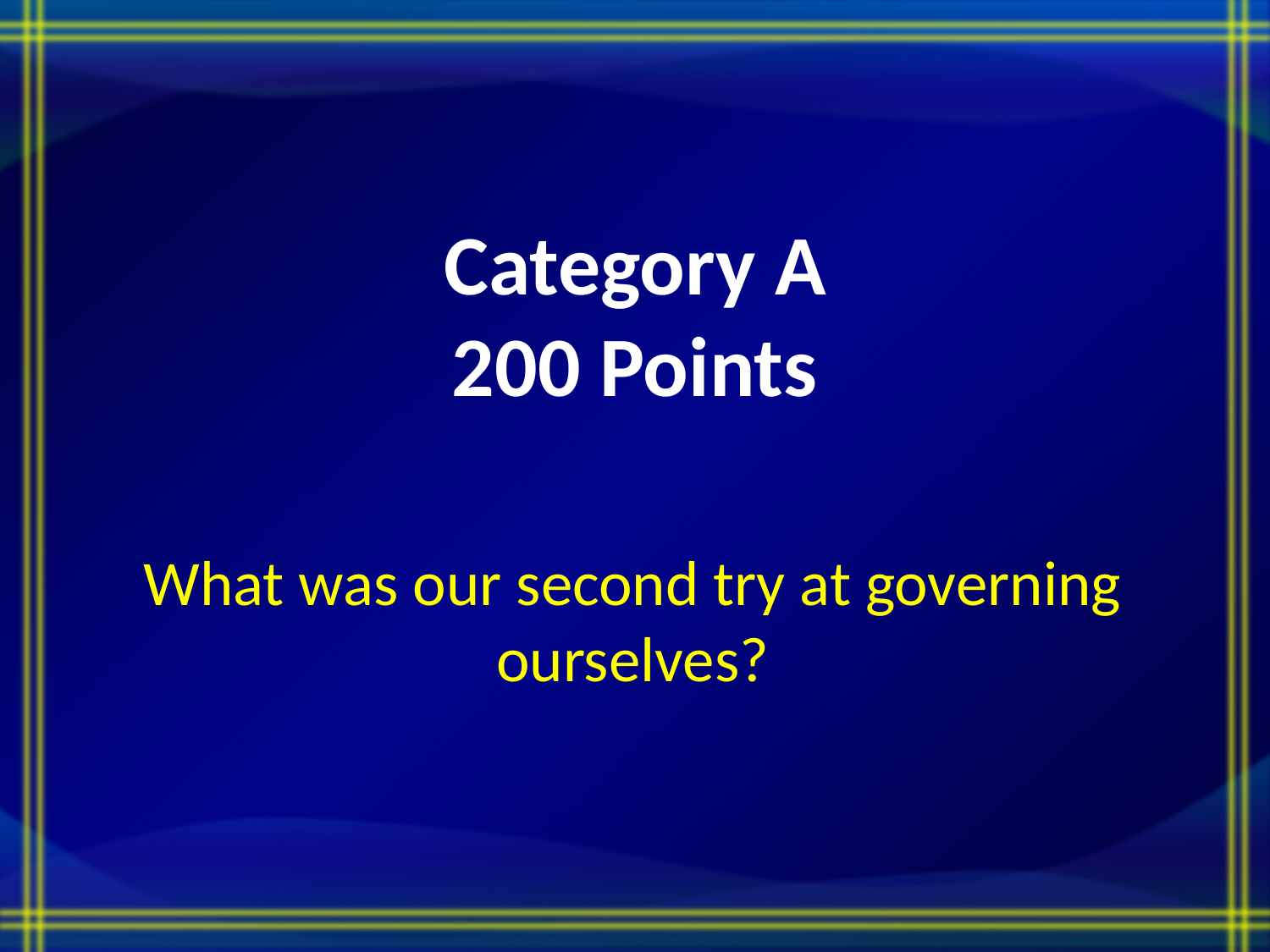

# Category A 200 Points
What was our second try at governing ourselves?